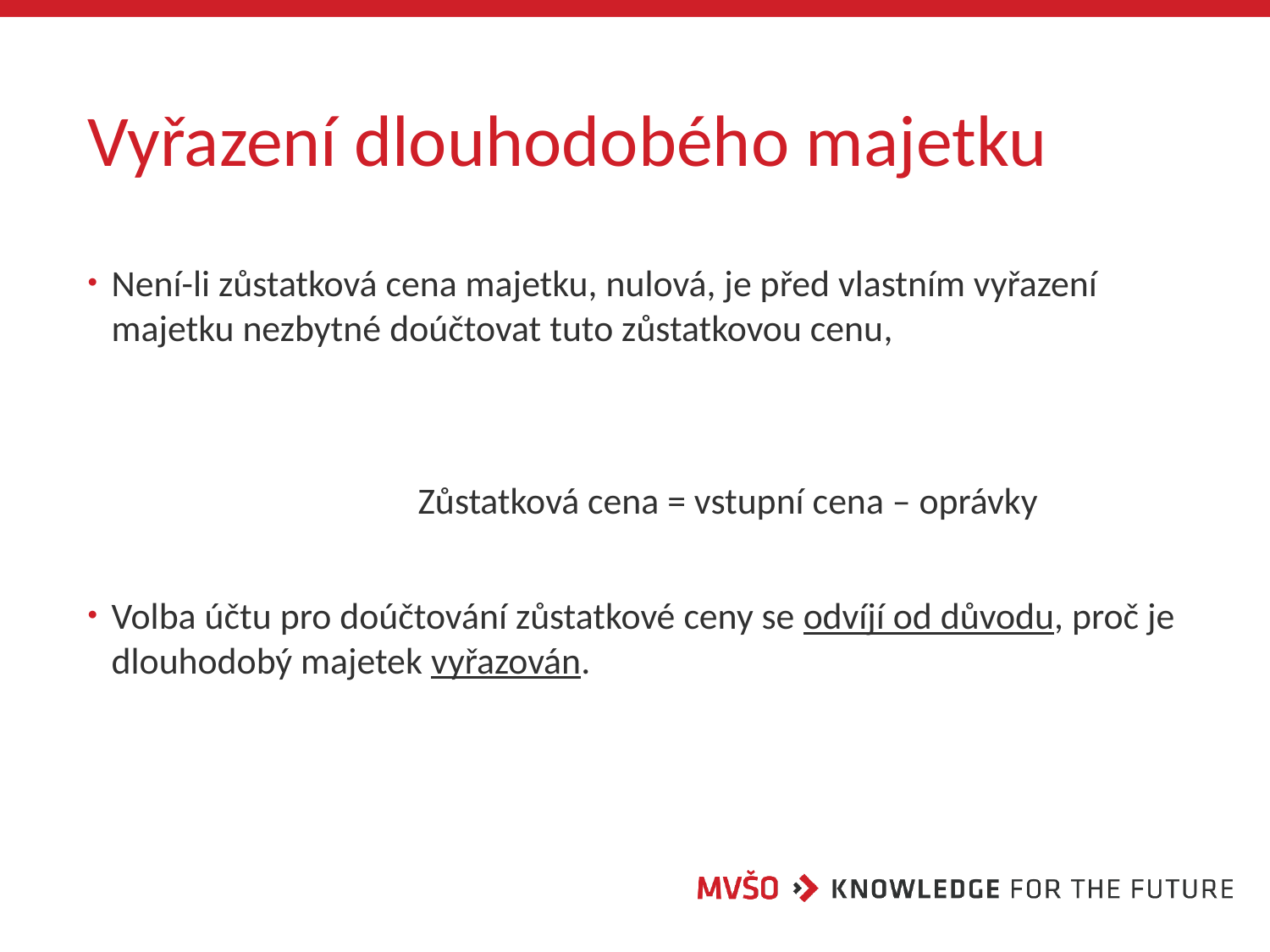

# Vyřazení dlouhodobého majetku
Není-li zůstatková cena majetku, nulová, je před vlastním vyřazení majetku nezbytné doúčtovat tuto zůstatkovou cenu,

                                       Zůstatková cena = vstupní cena – oprávky

Volba účtu pro doúčtování zůstatkové ceny se odvíjí od důvodu, proč je dlouhodobý majetek vyřazován.